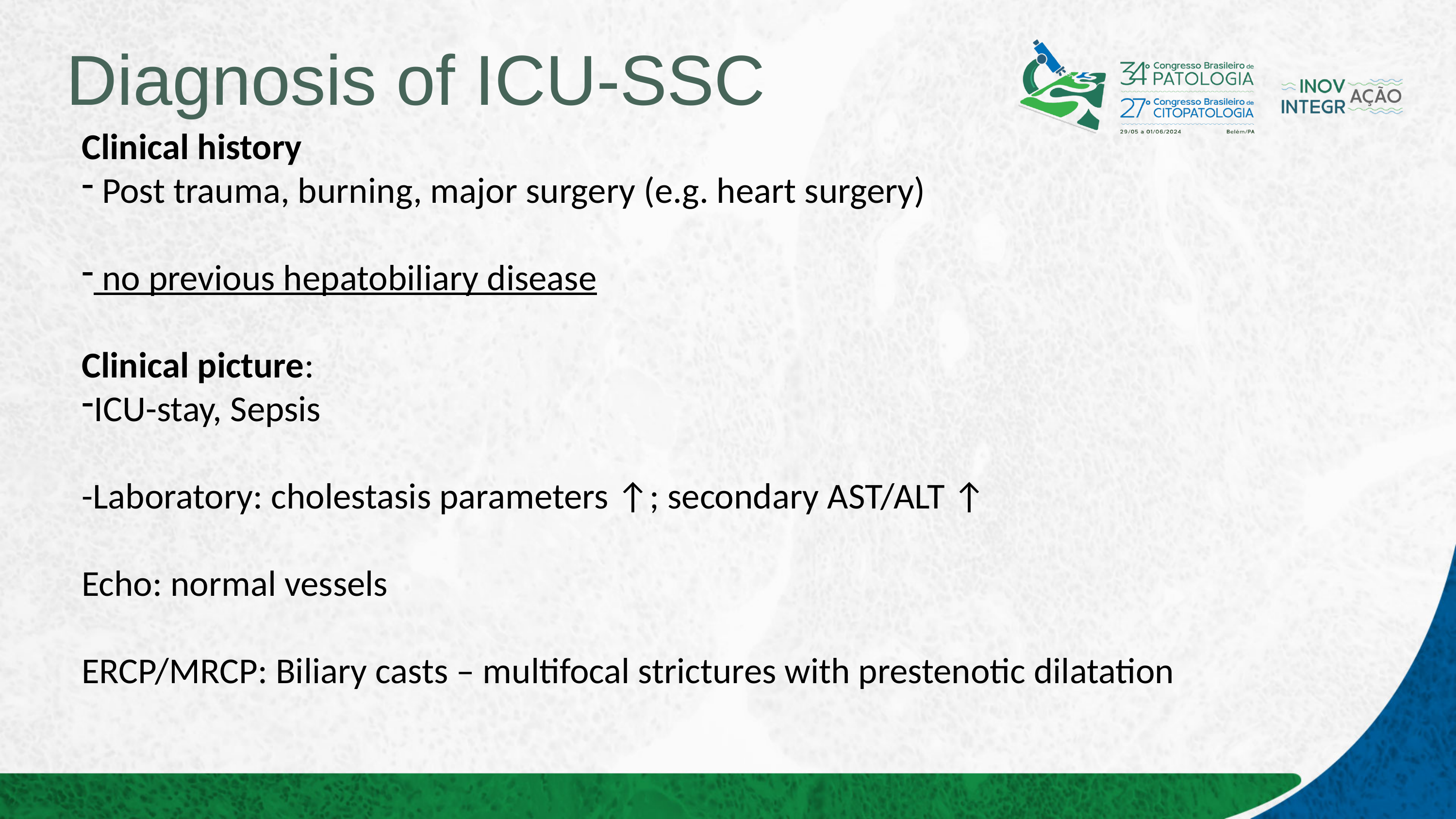

# Diagnosis of ICU-SSC
Clinical history
 Post trauma, burning, major surgery (e.g. heart surgery)

 no previous hepatobiliary disease

Clinical picture:
ICU-stay, Sepsis

-Laboratory: cholestasis parameters ↑; secondary AST/ALT ↑

Echo: normal vessels

ERCP/MRCP: Biliary casts – multifocal strictures with prestenotic dilatation